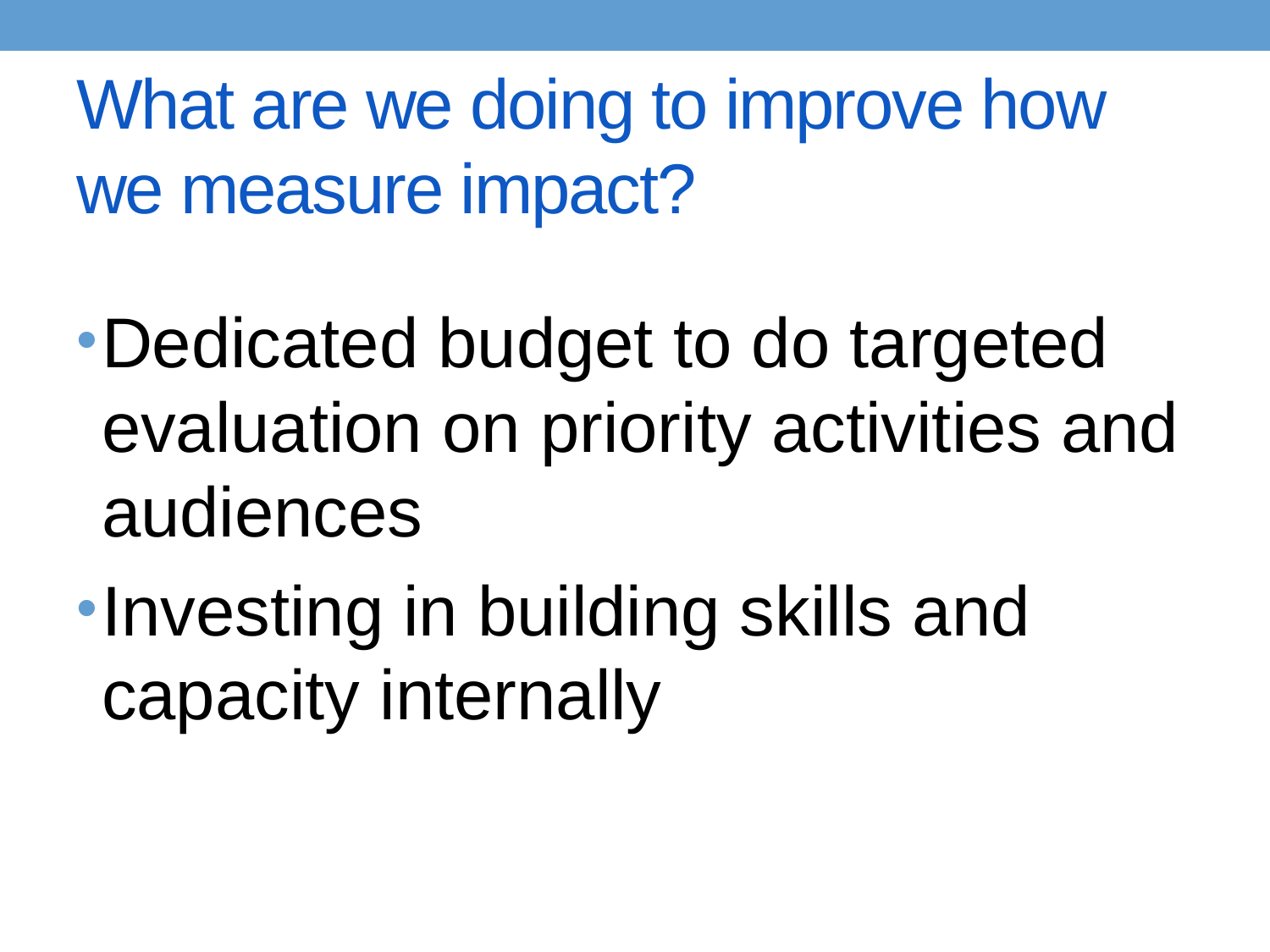

# What are we doing to improve how we measure impact?
Dedicated budget to do targeted evaluation on priority activities and audiences
Investing in building skills and capacity internally